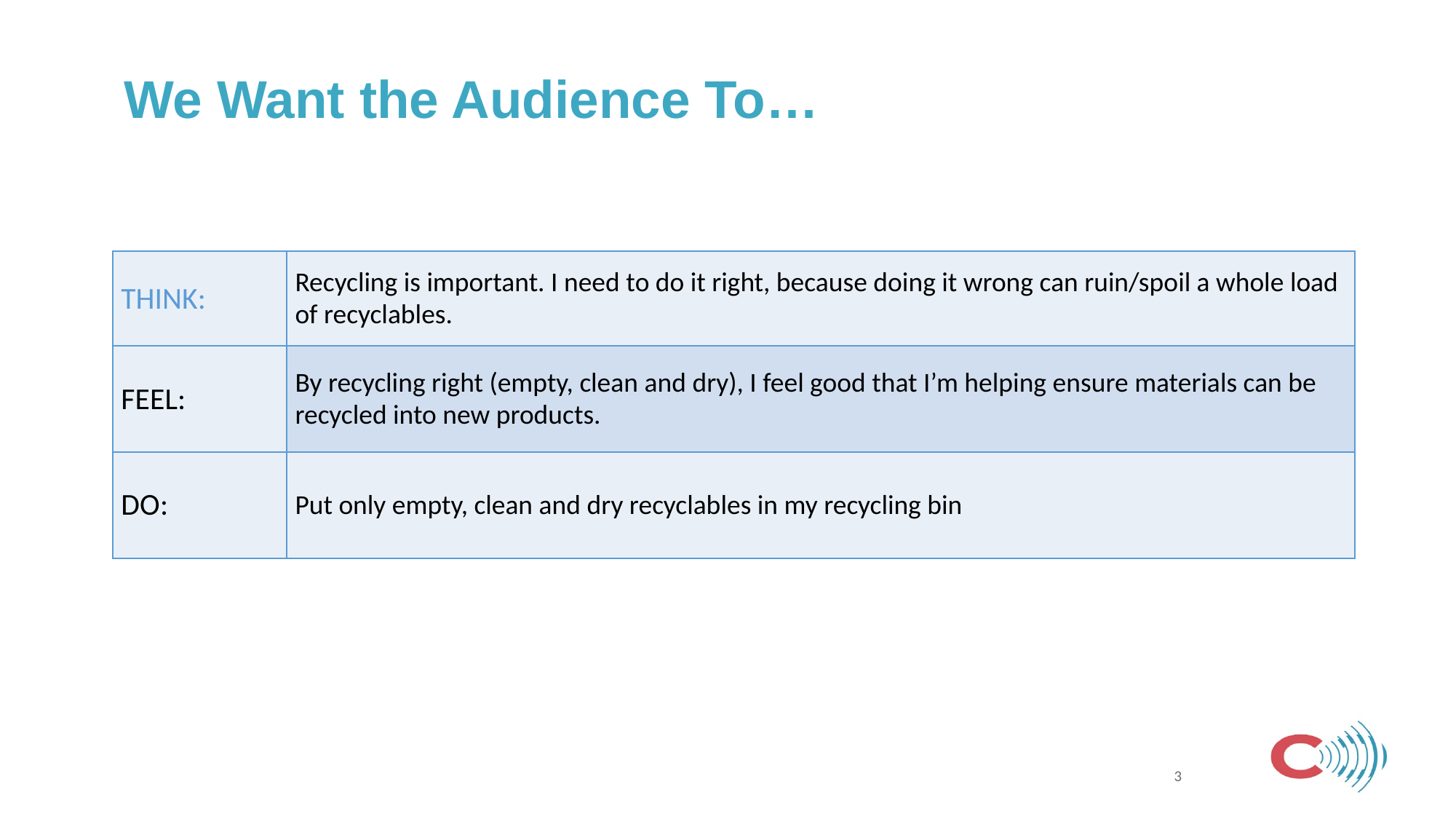

# We Want the Audience To…

| THINK: | Recycling is important. I need to do it right, because doing it wrong can ruin/spoil a whole load of recyclables. |
| --- | --- |
| FEEL: | By recycling right (empty, clean and dry), I feel good that I’m helping ensure materials can be recycled into new products. |
| DO: | Put only empty, clean and dry recyclables in my recycling bin |
3